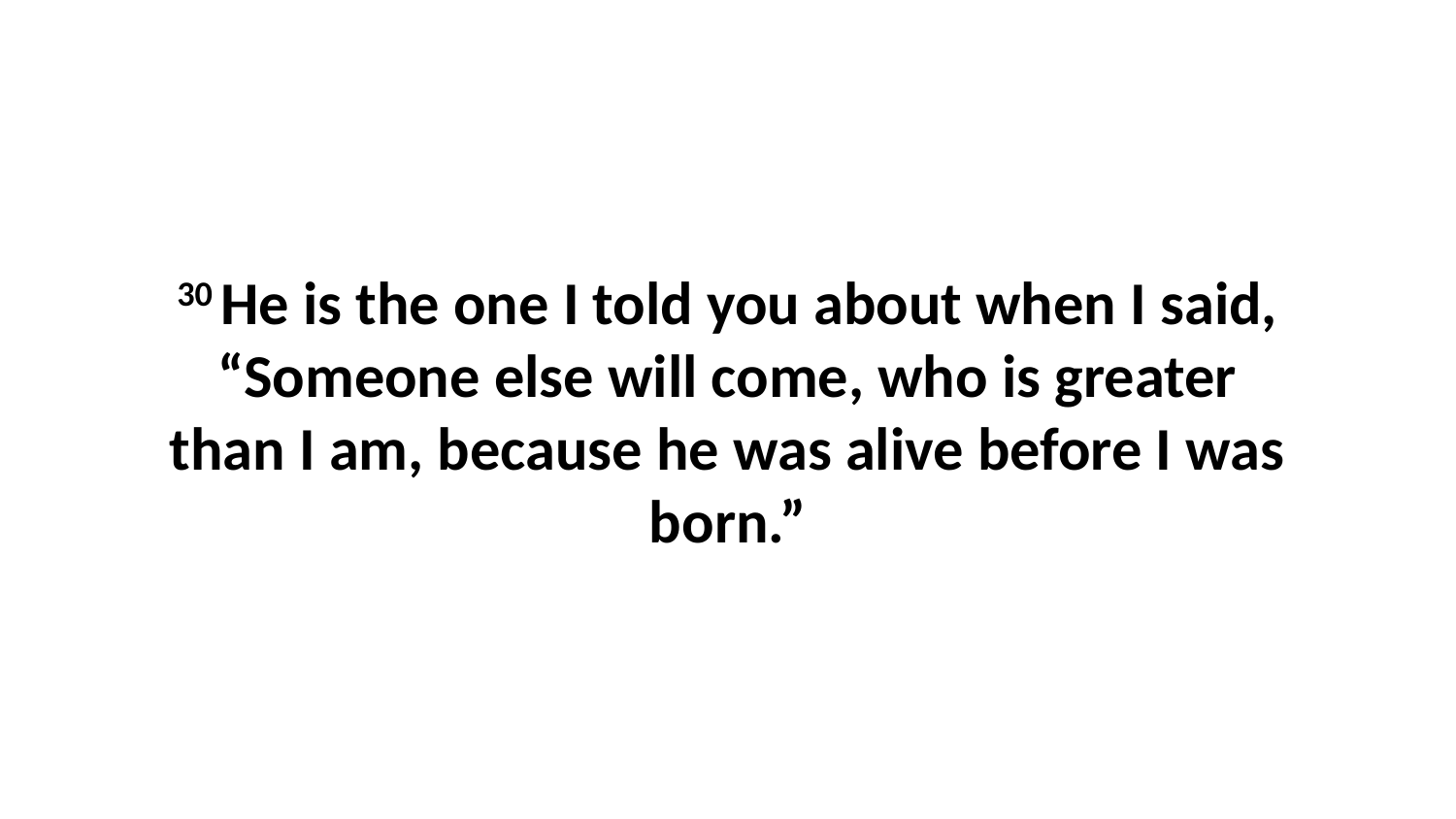

30 He is the one I told you about when I said, “Someone else will come, who is greater than I am, because he was alive before I was born.”